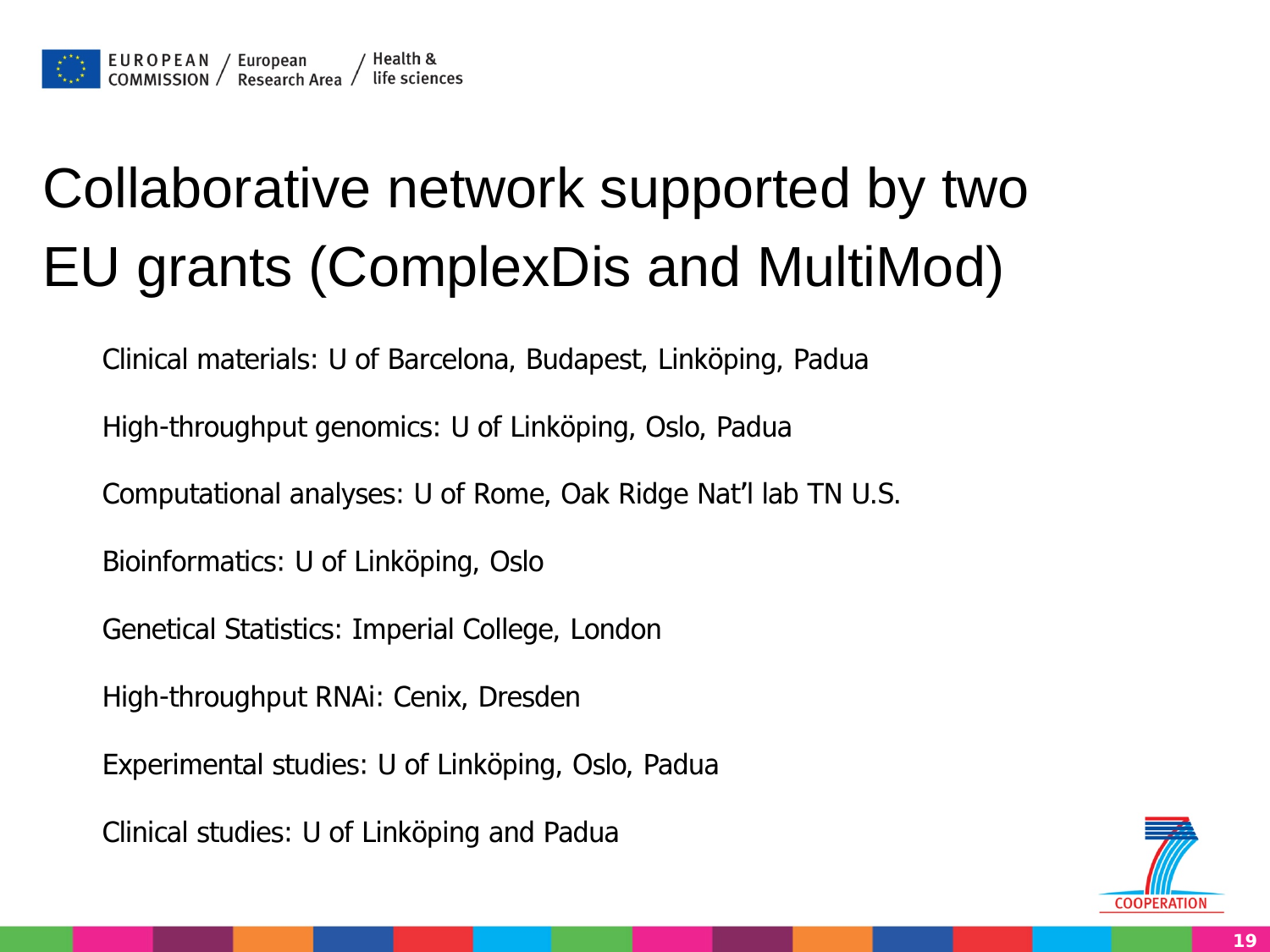

Collaborative network supported by two
EU grants (ComplexDis and MultiMod)

Clinical materials: U of Barcelona, Budapest, Linköping, Padua

High-throughput genomics: U of Linköping, Oslo, Padua

Computational analyses: U of Rome, Oak Ridge Nat’l lab TN U.S.

Bioinformatics: U of Linköping, Oslo

Genetical Statistics: Imperial College, London

High-throughput RNAi: Cenix, Dresden

Experimental studies: U of Linköping, Oslo, Padua

Clinical studies: U of Linköping and Padua